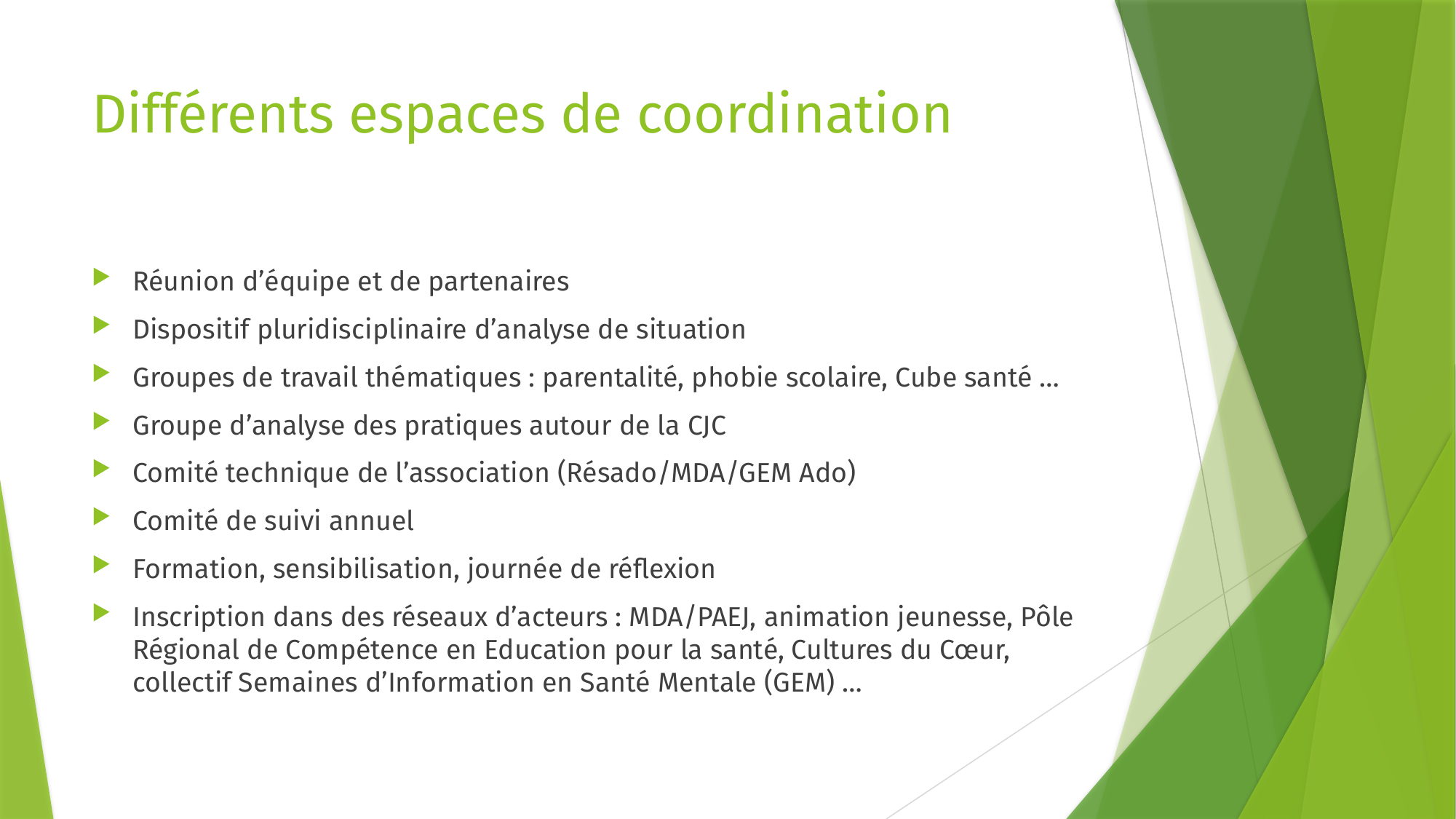

# Différents espaces de coordination
Réunion d’équipe et de partenaires
Dispositif pluridisciplinaire d’analyse de situation
Groupes de travail thématiques : parentalité, phobie scolaire, Cube santé …
Groupe d’analyse des pratiques autour de la CJC
Comité technique de l’association (Résado/MDA/GEM Ado)
Comité de suivi annuel
Formation, sensibilisation, journée de réflexion
Inscription dans des réseaux d’acteurs : MDA/PAEJ, animation jeunesse, Pôle Régional de Compétence en Education pour la santé, Cultures du Cœur, collectif Semaines d’Information en Santé Mentale (GEM) …